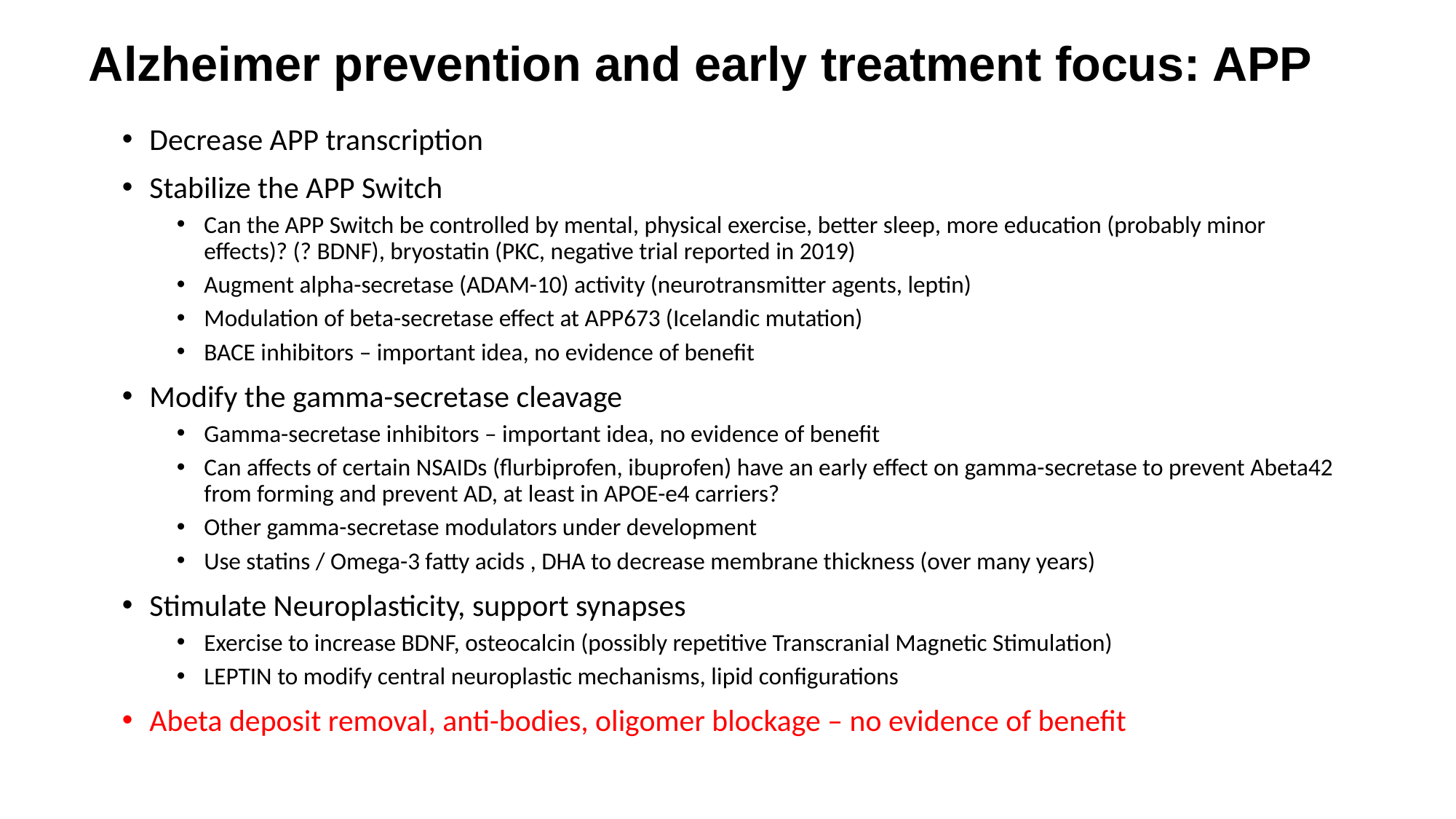

# Alzheimer prevention and early treatment focus: APP
Decrease APP transcription
Stabilize the APP Switch
Can the APP Switch be controlled by mental, physical exercise, better sleep, more education (probably minor effects)? (? BDNF), bryostatin (PKC, negative trial reported in 2019)
Augment alpha-secretase (ADAM-10) activity (neurotransmitter agents, leptin)
Modulation of beta-secretase effect at APP673 (Icelandic mutation)
BACE inhibitors – important idea, no evidence of benefit
Modify the gamma-secretase cleavage
Gamma-secretase inhibitors – important idea, no evidence of benefit
Can affects of certain NSAIDs (flurbiprofen, ibuprofen) have an early effect on gamma-secretase to prevent Abeta42 from forming and prevent AD, at least in APOE-e4 carriers?
Other gamma-secretase modulators under development
Use statins / Omega-3 fatty acids , DHA to decrease membrane thickness (over many years)
Stimulate Neuroplasticity, support synapses
Exercise to increase BDNF, osteocalcin (possibly repetitive Transcranial Magnetic Stimulation)
LEPTIN to modify central neuroplastic mechanisms, lipid configurations
Abeta deposit removal, anti-bodies, oligomer blockage – no evidence of benefit